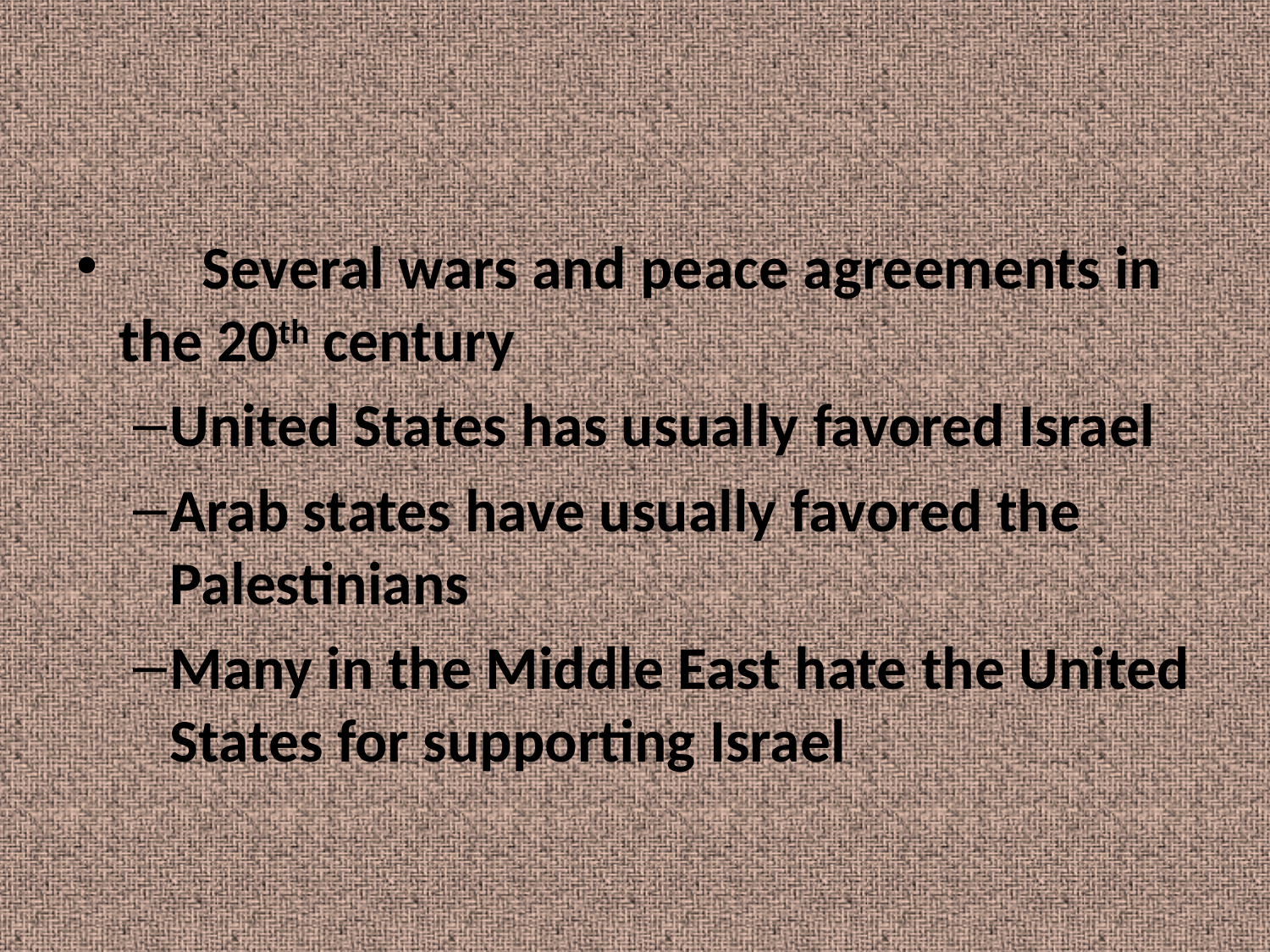

#
      Several wars and peace agreements in the 20th century
United States has usually favored Israel
Arab states have usually favored the Palestinians
Many in the Middle East hate the United States for supporting Israel